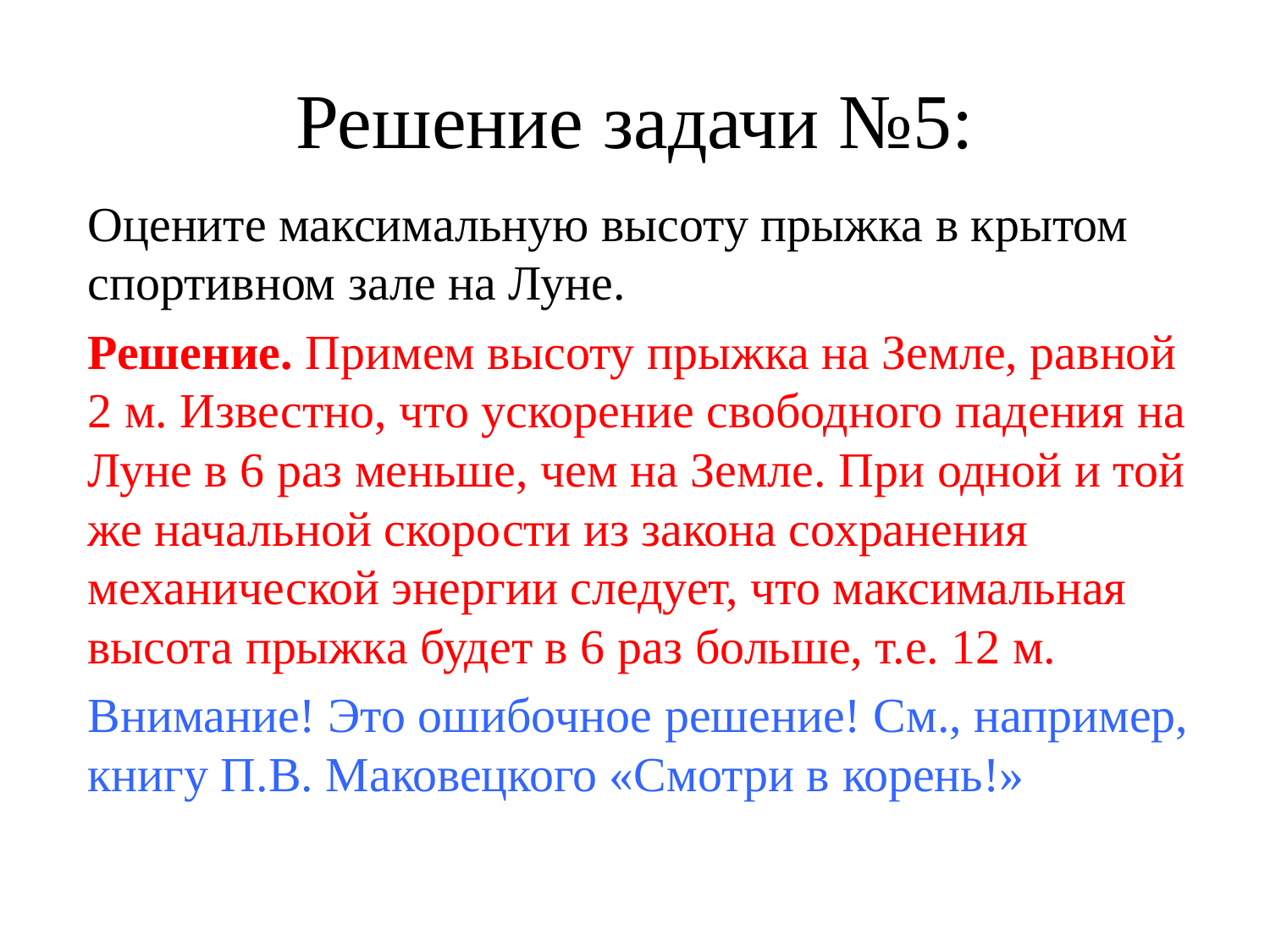

# Решение задачи №5:
Оцените максимальную высоту прыжка в крытом спортивном зале на Луне.
Решение. Примем высоту прыжка на Земле, равной 2 м. Известно, что ускорение свободного падения на Луне в 6 раз меньше, чем на Земле. При одной и той же начальной скорости из закона сохранения механической энергии следует, что максимальная высота прыжка будет в 6 раз больше, т.е. 12 м.
Внимание! Это ошибочное решение! См., например, книгу П.В. Маковецкого «Смотри в корень!»